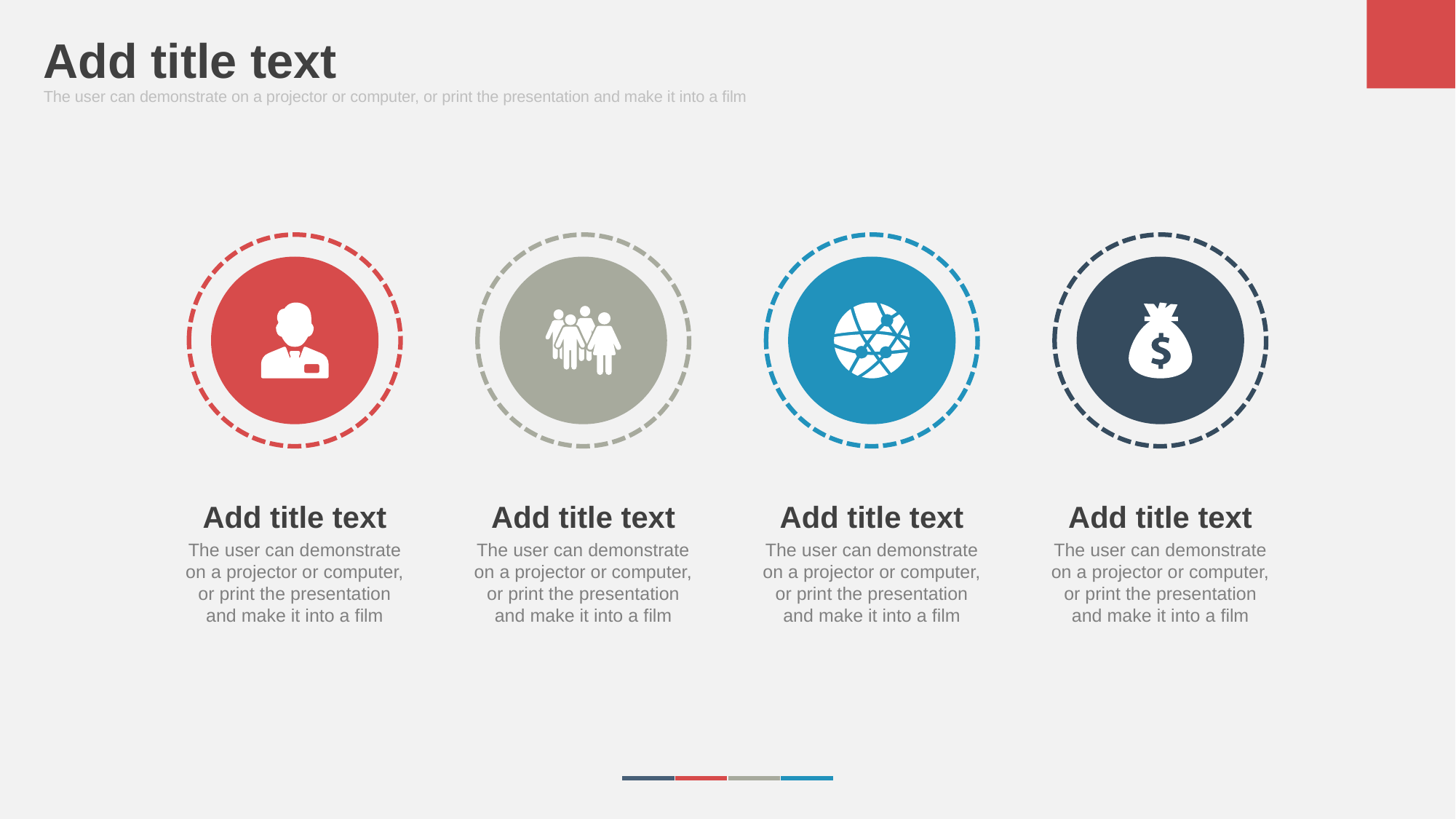

Add title text
The user can demonstrate on a projector or computer, or print the presentation and make it into a film

Add title text
Add title text
Add title text
Add title text
The user can demonstrate on a projector or computer, or print the presentation and make it into a film
The user can demonstrate on a projector or computer, or print the presentation and make it into a film
The user can demonstrate on a projector or computer, or print the presentation and make it into a film
The user can demonstrate on a projector or computer, or print the presentation and make it into a film